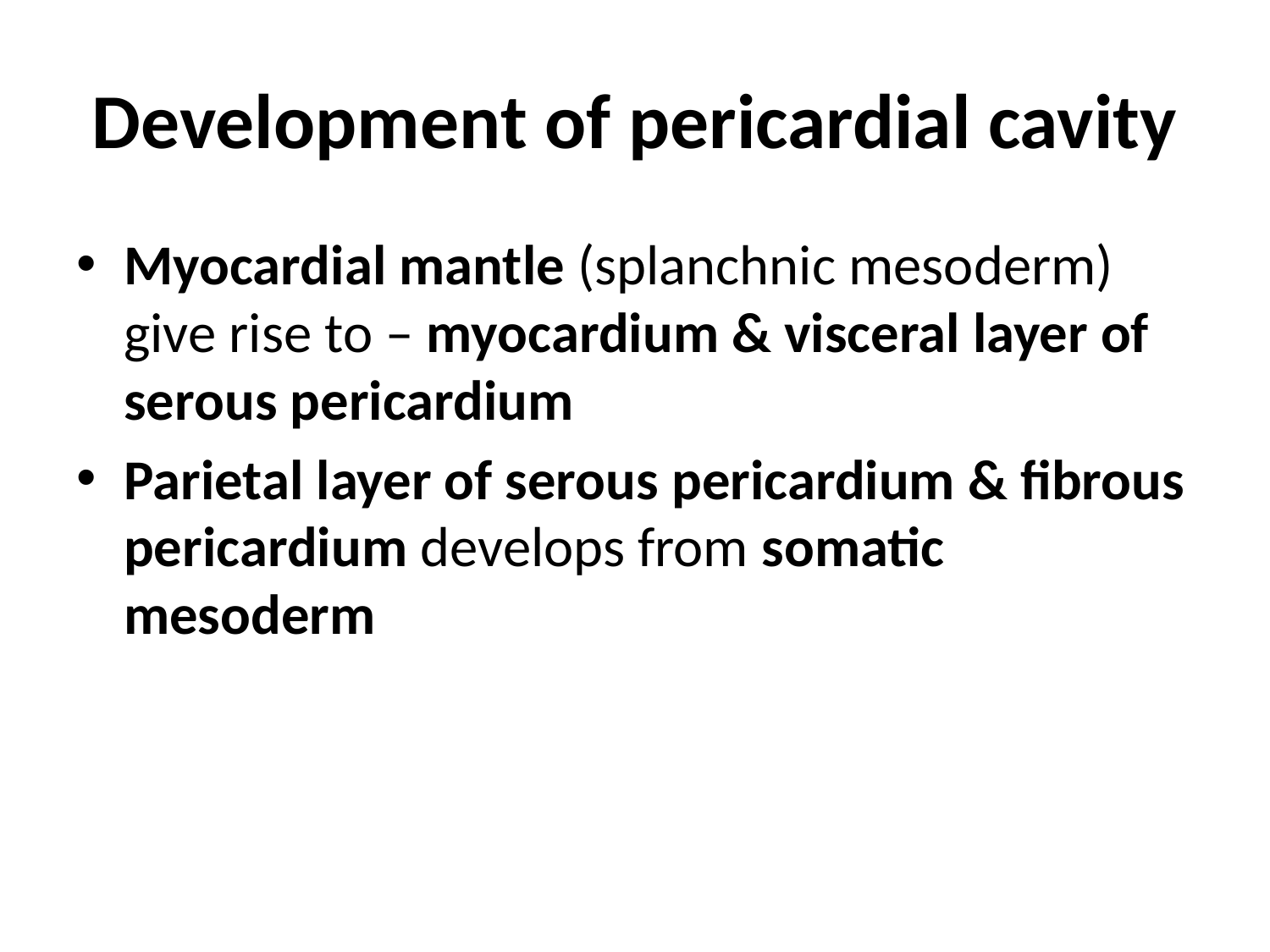

# Development of pericardial cavity
Myocardial mantle (splanchnic mesoderm) give rise to – myocardium & visceral layer of serous pericardium
Parietal layer of serous pericardium & fibrous pericardium develops from somatic mesoderm